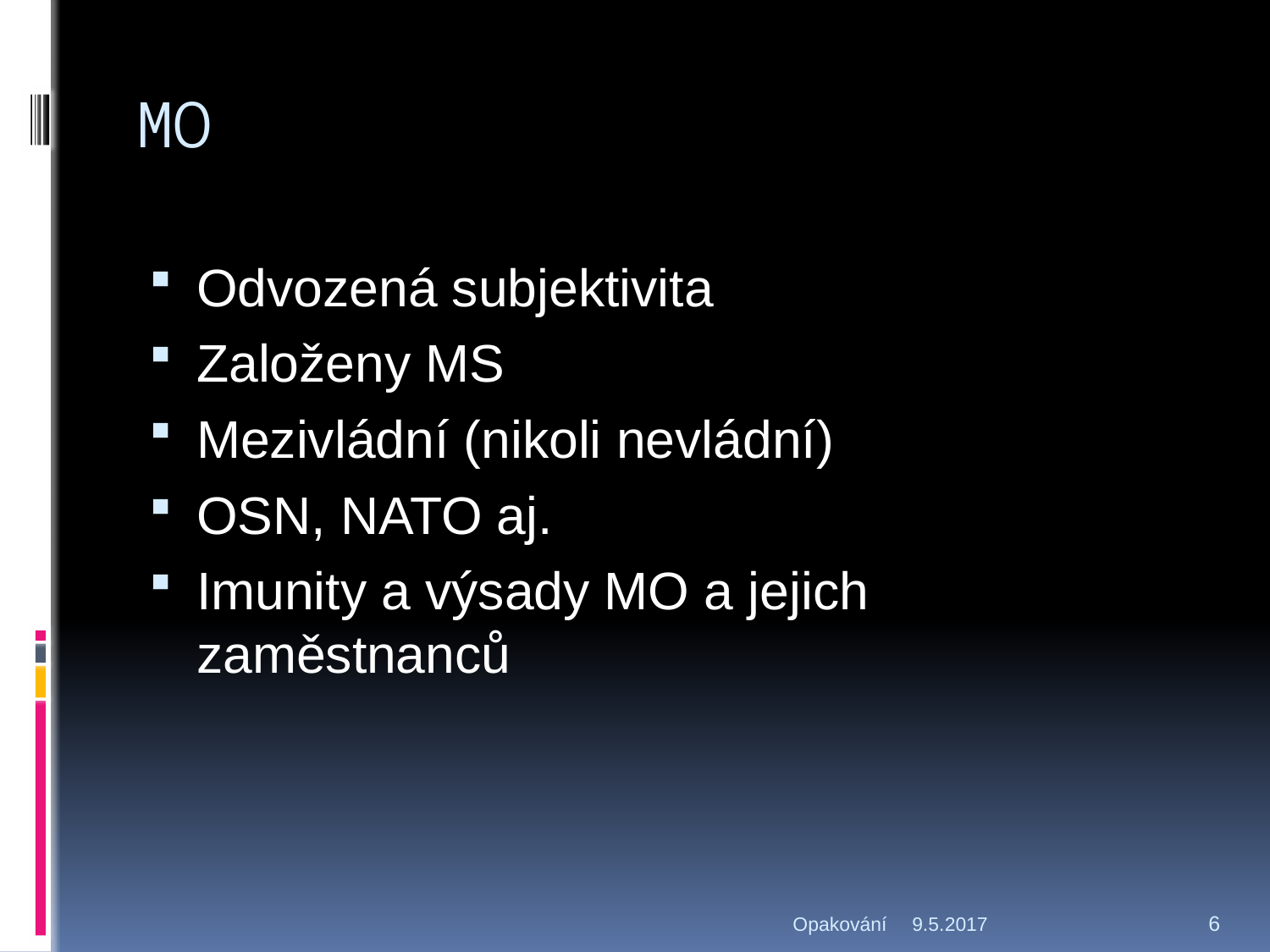

# MO
Odvozená subjektivita
Založeny MS
Mezivládní (nikoli nevládní)
OSN, NATO aj.
Imunity a výsady MO a jejich zaměstnanců

Opakování
9.5.2017
6